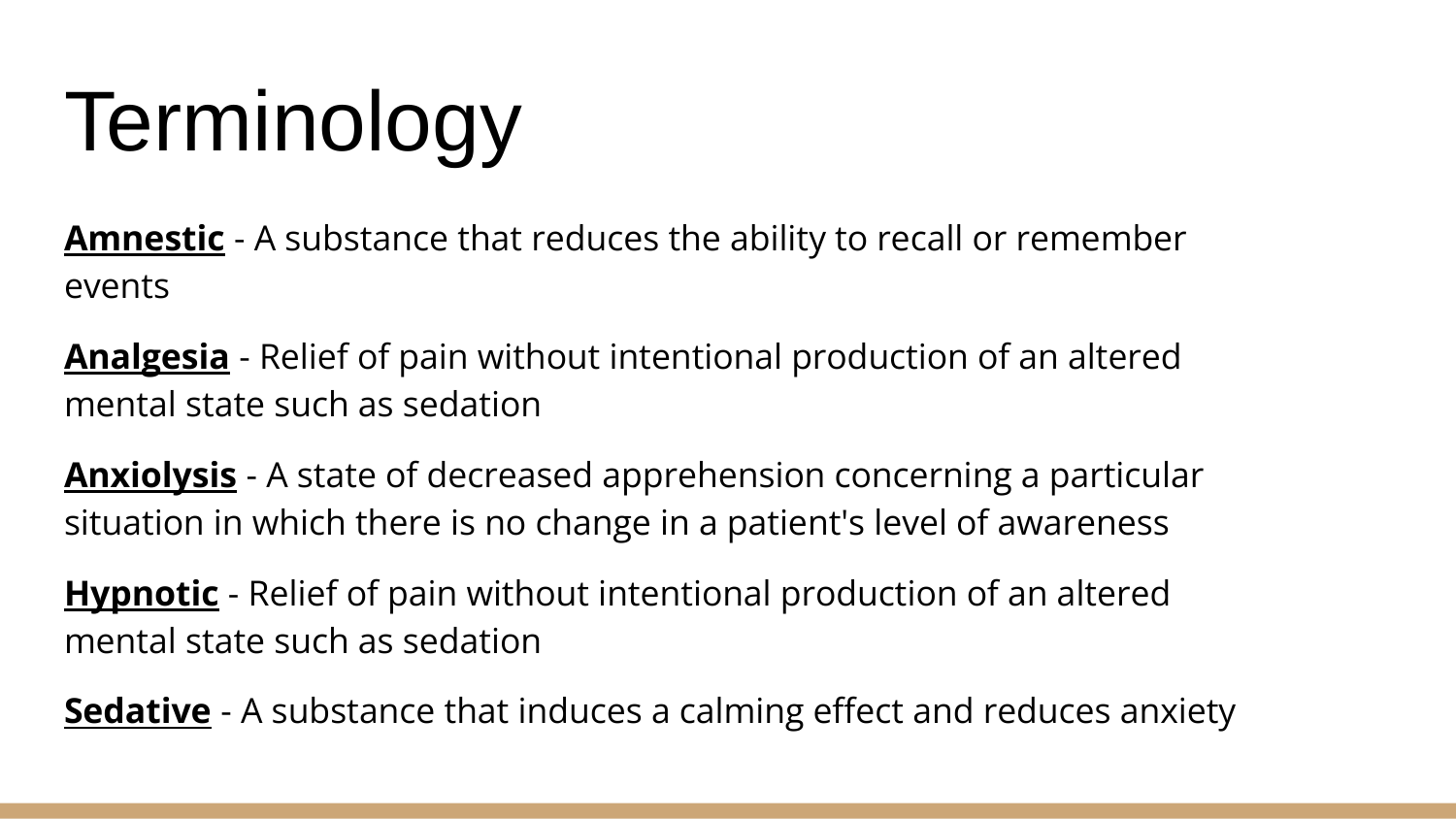

# Terminology
Amnestic - A substance that reduces the ability to recall or remember events
Analgesia - Relief of pain without intentional production of an altered mental state such as sedation
Anxiolysis - A state of decreased apprehension concerning a particular situation in which there is no change in a patient's level of awareness
Hypnotic - Relief of pain without intentional production of an altered mental state such as sedation
Sedative - A substance that induces a calming effect and reduces anxiety